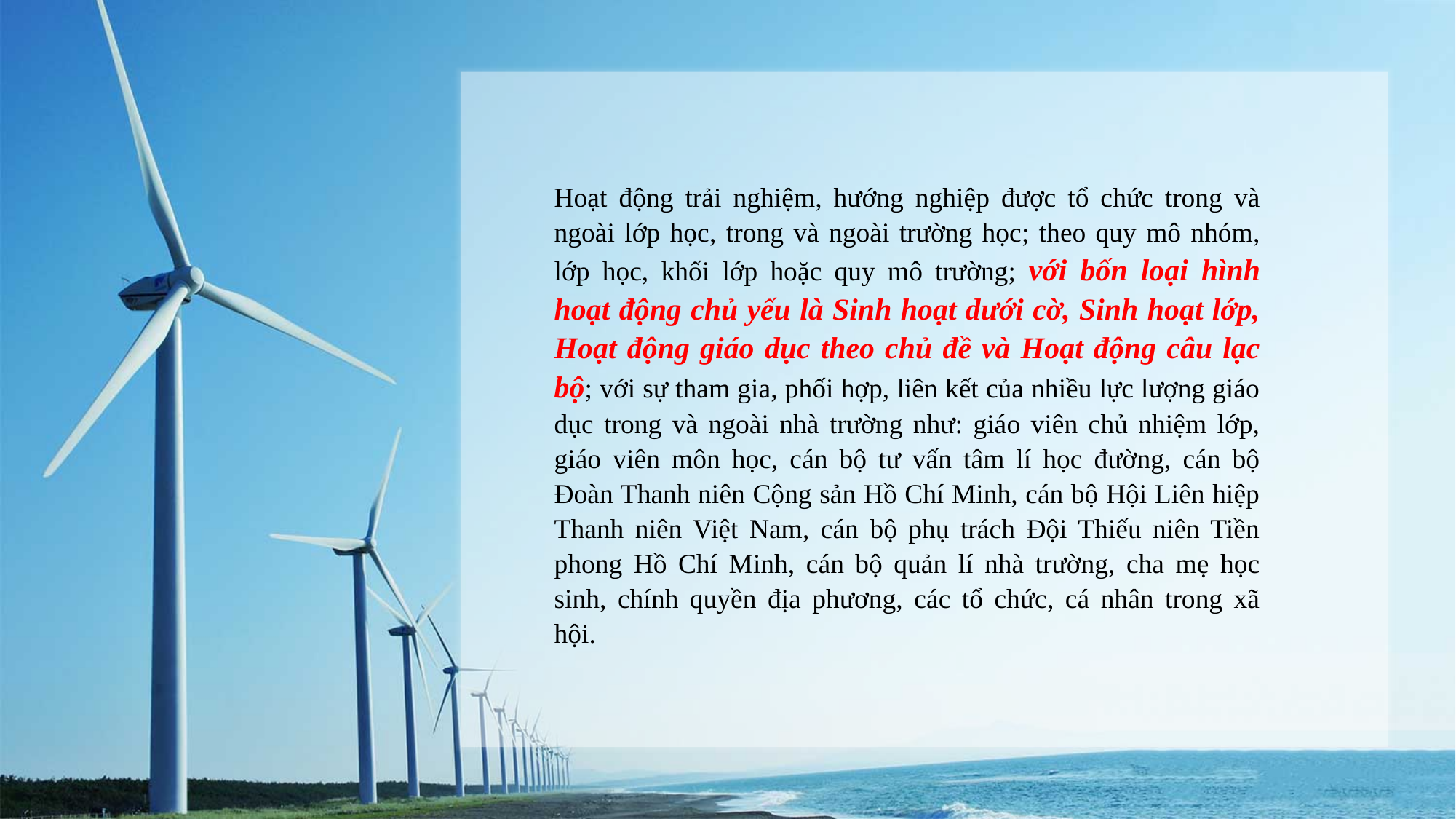

Hoạt động trải nghiệm, hướng nghiệp được tổ chức trong và ngoài lớp học, trong và ngoài trường học; theo quy mô nhóm, lớp học, khối lớp hoặc quy mô trường; với bốn loại hình hoạt động chủ yếu là Sinh hoạt dưới cờ, Sinh hoạt lớp, Hoạt động giáo dục theo chủ đề và Hoạt động câu lạc bộ; với sự tham gia, phối hợp, liên kết của nhiều lực lượng giáo dục trong và ngoài nhà trường như: giáo viên chủ nhiệm lớp, giáo viên môn học, cán bộ tư vấn tâm lí học đường, cán bộ Đoàn Thanh niên Cộng sản Hồ Chí Minh, cán bộ Hội Liên hiệp Thanh niên Việt Nam, cán bộ phụ trách Đội Thiếu niên Tiền phong Hồ Chí Minh, cán bộ quản lí nhà trường, cha mẹ học sinh, chính quyền địa phương, các tổ chức, cá nhân trong xã hội.